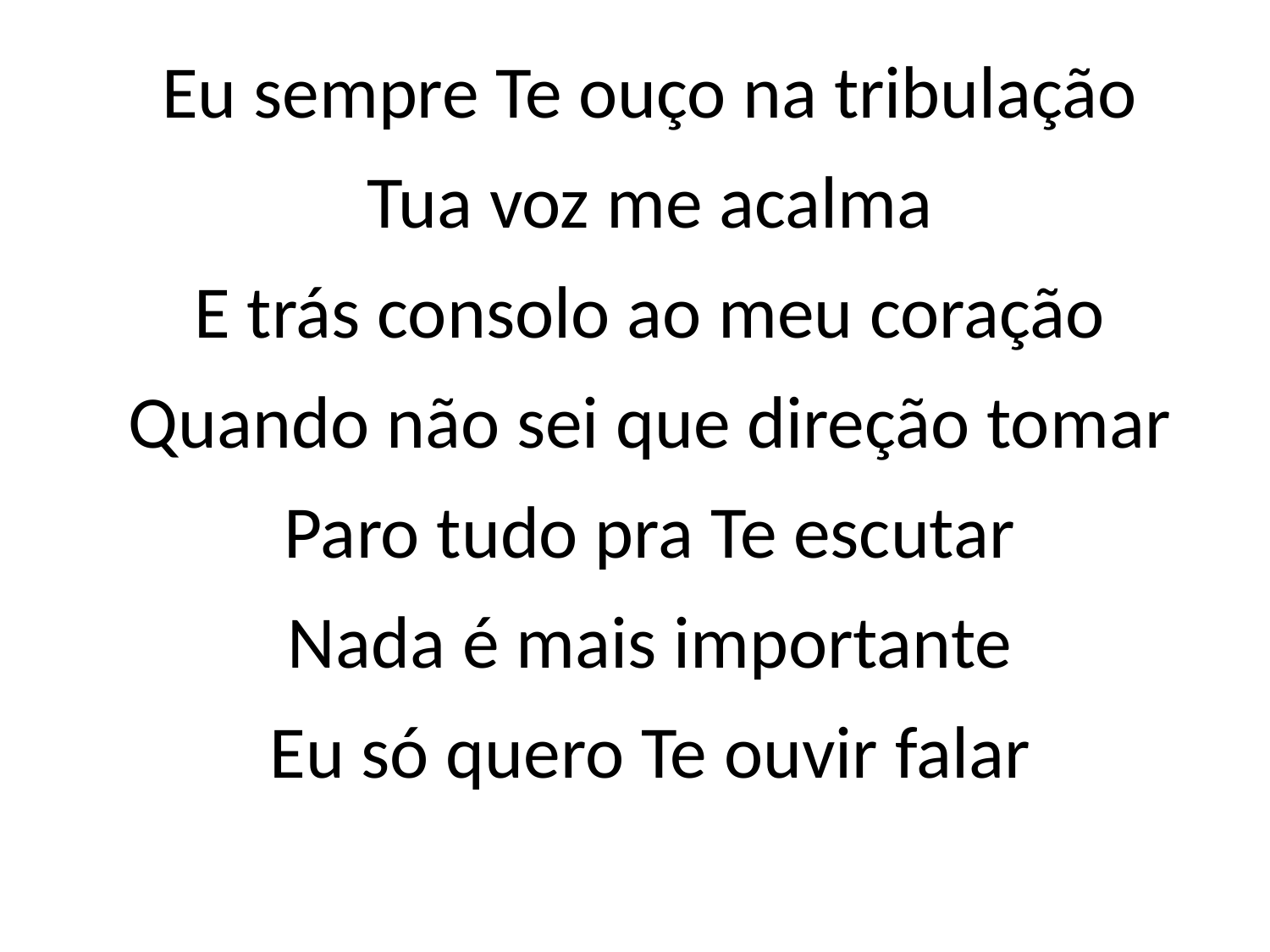

Eu sempre Te ouço na tribulação

Tua voz me acalma

E trás consolo ao meu coração

Quando não sei que direção tomar

Paro tudo pra Te escutar

Nada é mais importante

Eu só quero Te ouvir falar
#